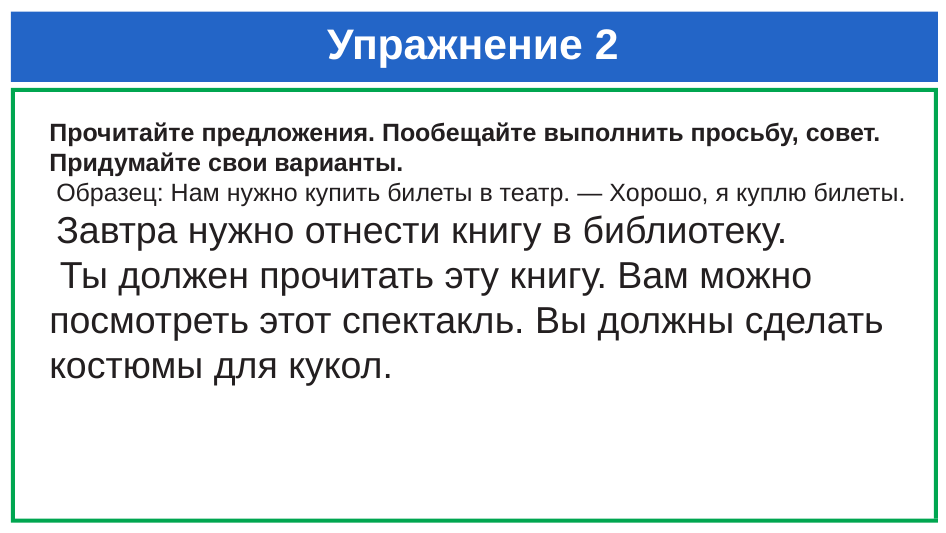

# Упражнение 2
Прочитайте предложения. Пообещайте выполнить просьбу, совет. Придумайте свои варианты.
 Образец: Нам нужно купить билеты в театр. — Хорошо, я куплю билеты.
 Завтра нужно отнести книгу в библиотеку.
 Ты должен прочитать эту книгу. Вам можно посмотреть этот спектакль. Вы должны сделать костюмы для кукол.